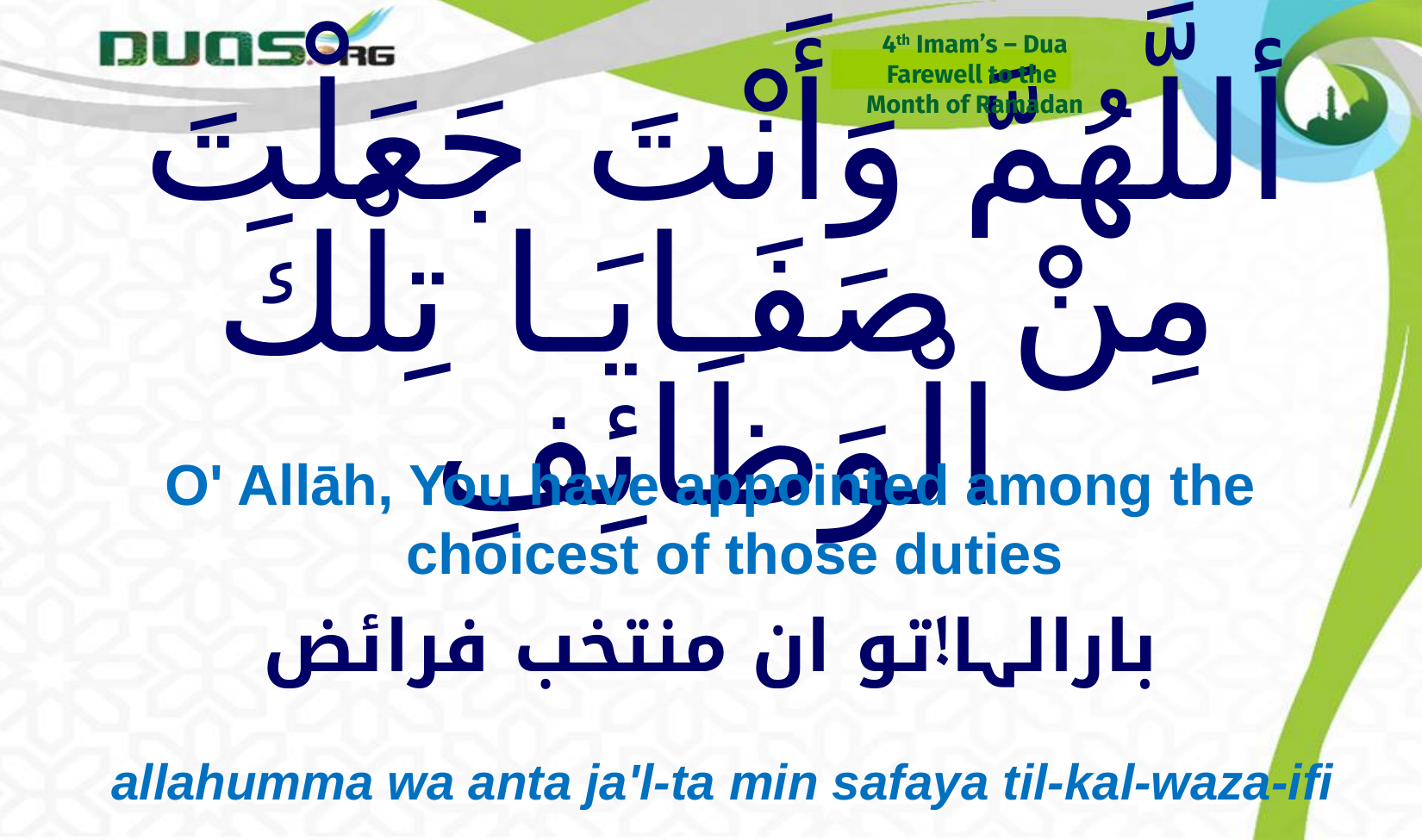

4th Imam’s – Dua
Farewell to the
Month of Ramadan

# أللَّهُمَّ وَأَنْتَ جَعَلْتَ مِنْ صَفَـايَـا تِلْكَ الْوَظَائِفِ
O' Allāh, You have appointed among the choicest of those duties
بارالہا!تو ان منتخب فرائض
allahumma wa anta ja'l-ta min safaya til-kal-waza-ifi